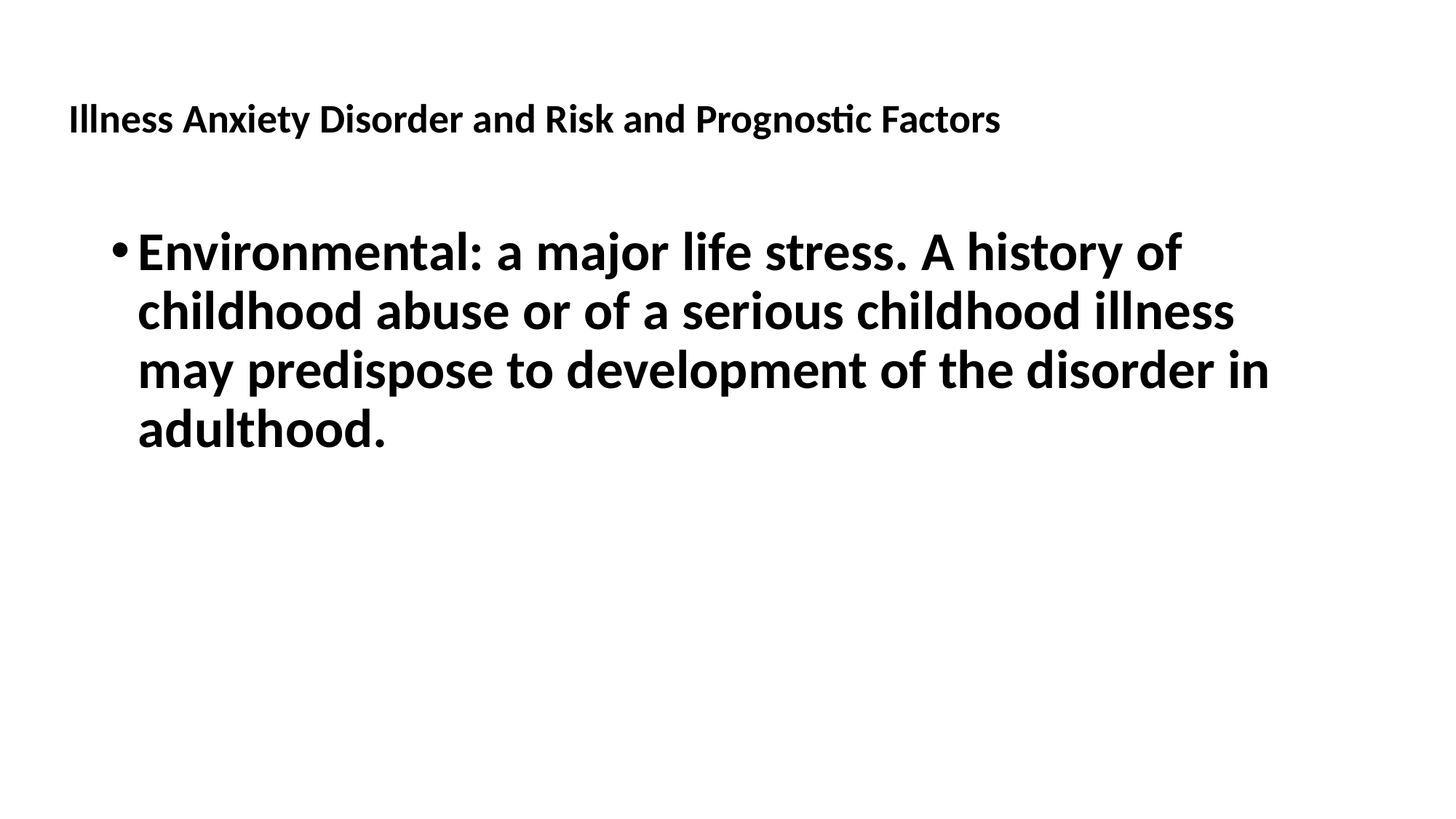

# Illness Anxiety Disorder and Risk and Prognostic Factors
Environmental: a major life stress. A history of childhood abuse or of a serious childhood illness may predispose to development of the disorder in adulthood.